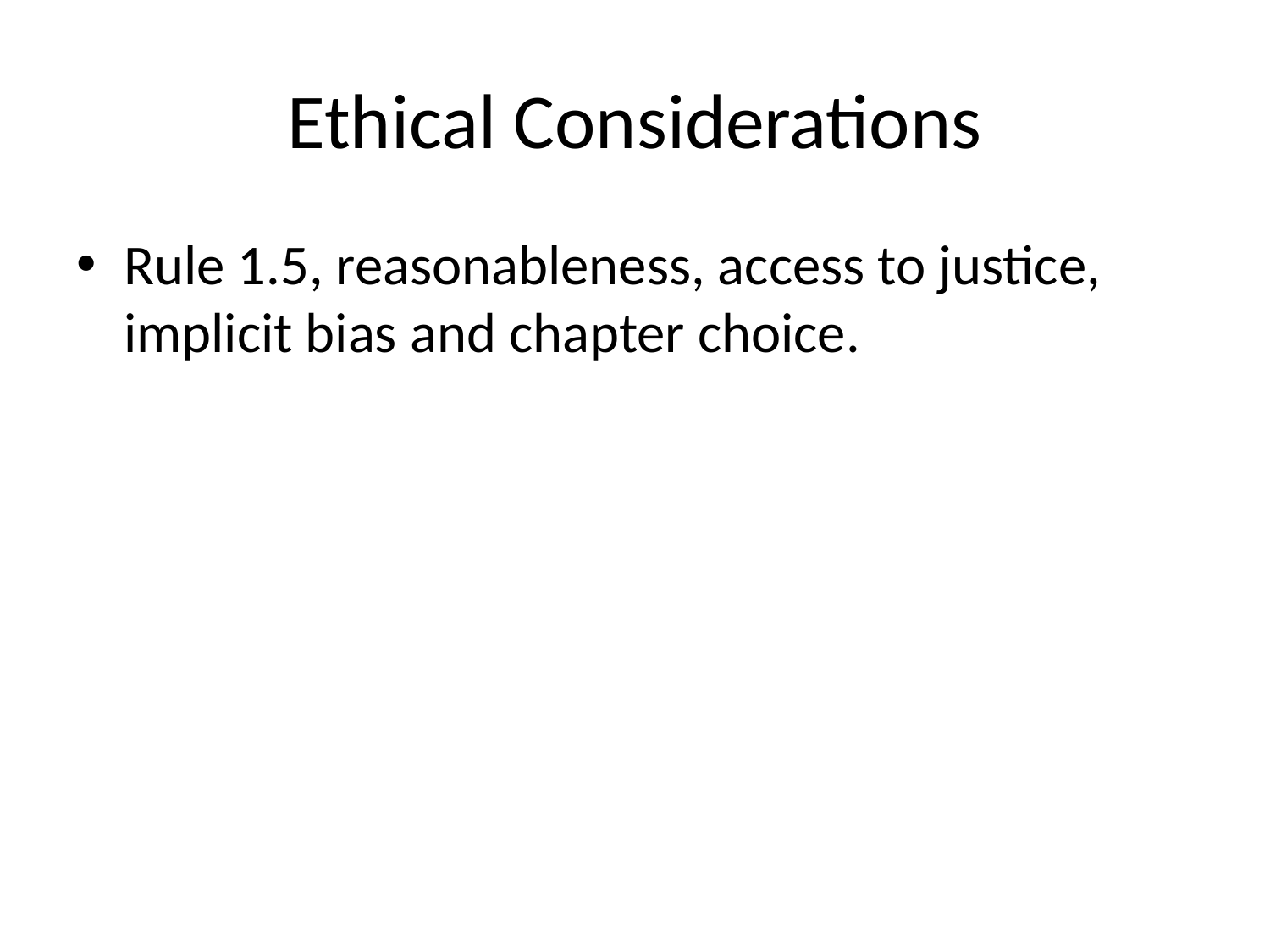

# Ethical Considerations
Rule 1.5, reasonableness, access to justice, implicit bias and chapter choice.